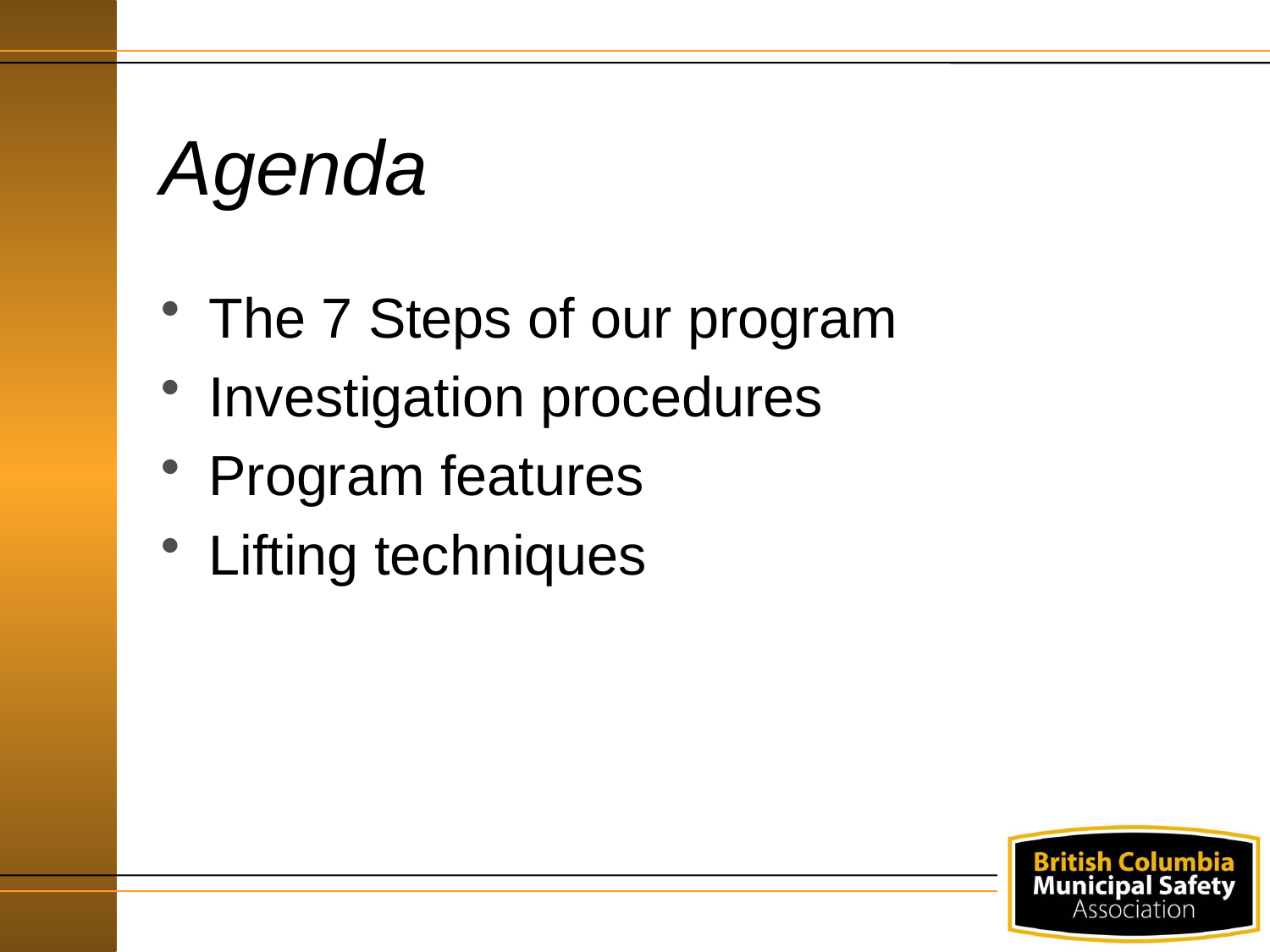

# Agenda
The 7 Steps of our program
Investigation procedures
Program features
Lifting techniques